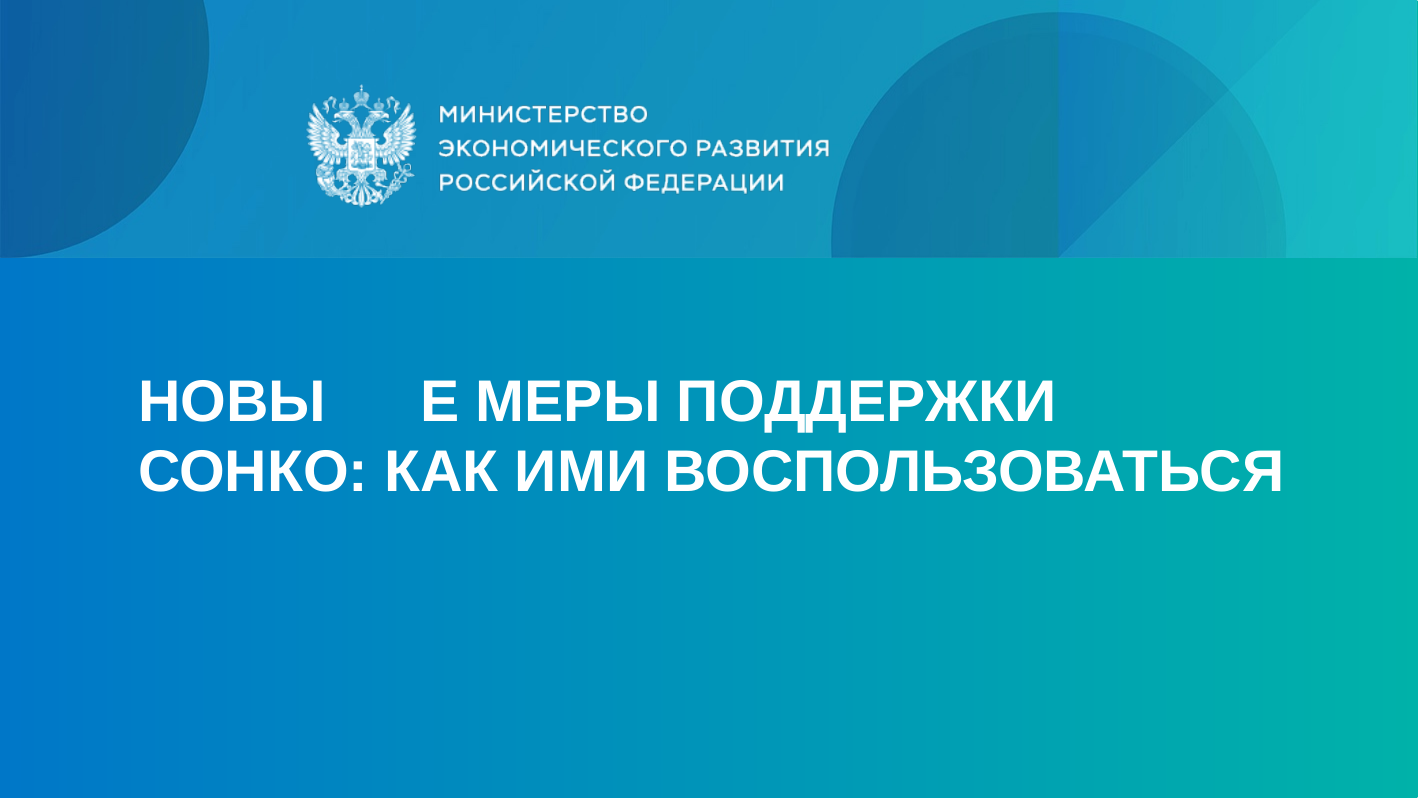

Новы	е меры поддержки СОНКО: как ими воспользоваться